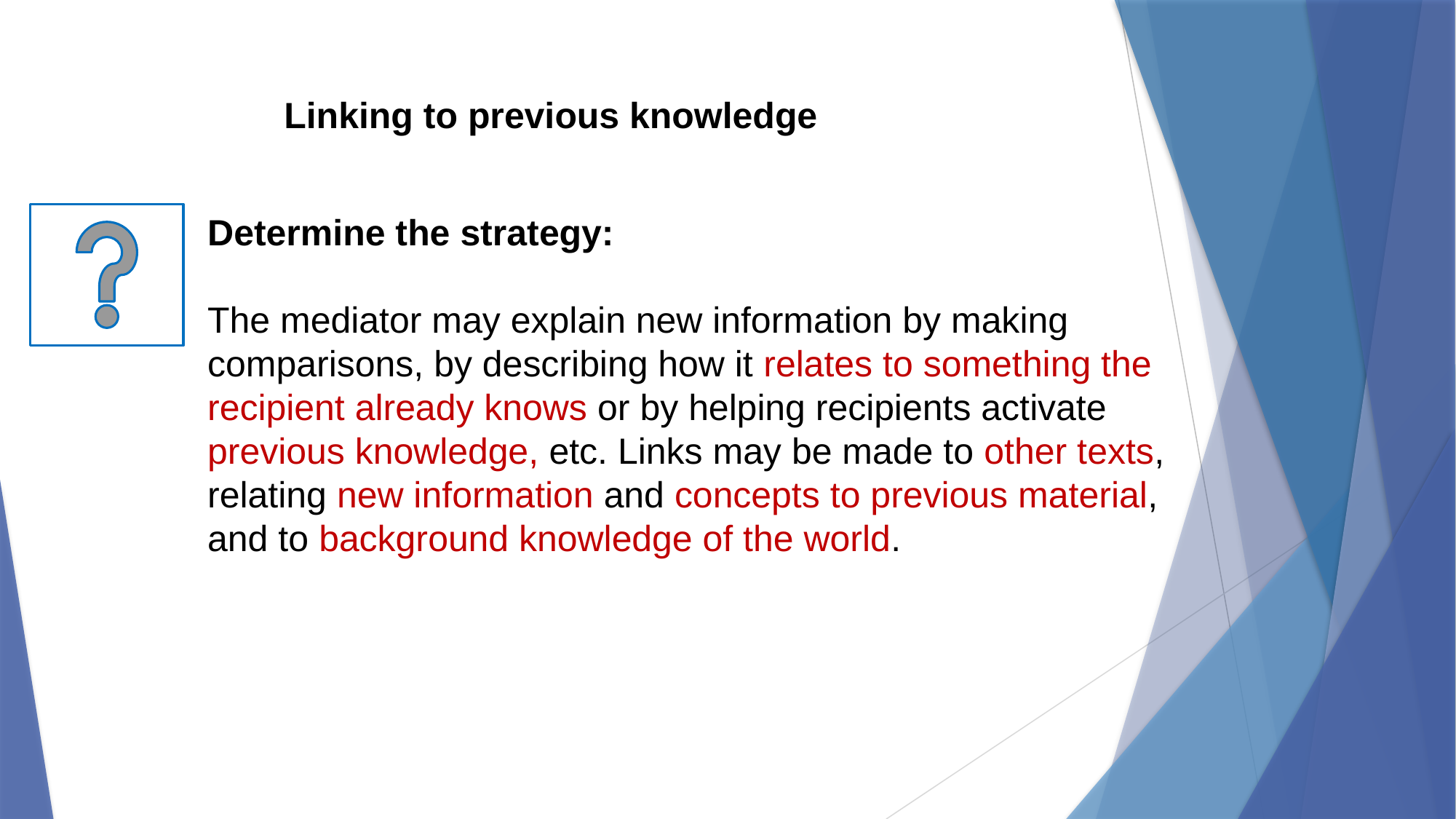

Linking to previous knowledge

Determine the strategy:

The mediator may explain new information by making comparisons, by describing how it relates to something the recipient already knows or by helping recipients activate previous knowledge, etc. Links may be made to other texts, relating new information and concepts to previous material, and to background knowledge of the world.